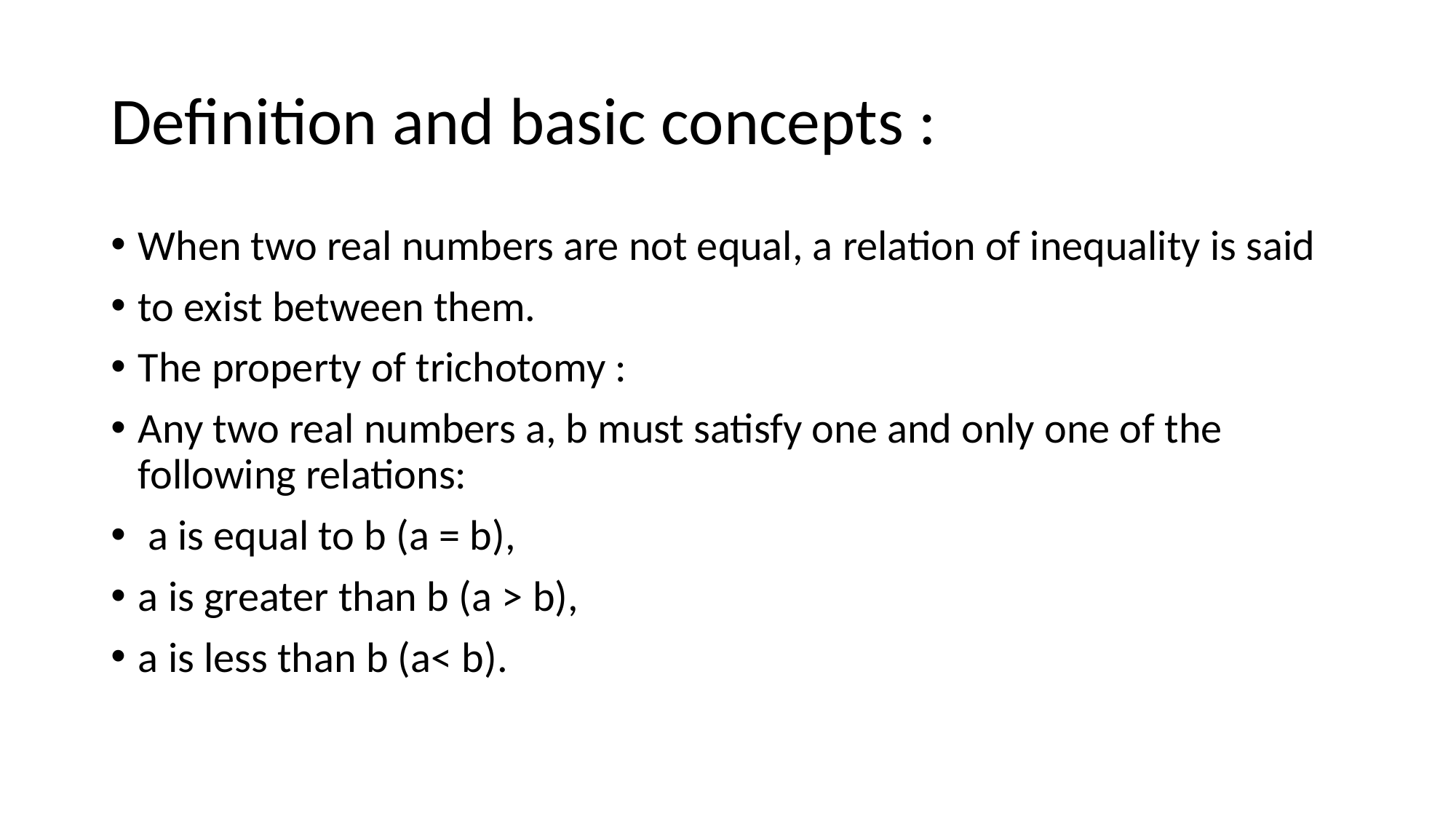

# Definition and basic concepts :
When two real numbers are not equal, a relation of inequality is said
to exist between them.
The property of trichotomy :
Any two real numbers a, b must satisfy one and only one of the following relations:
 a is equal to b (a = b),
a is greater than b (a > b),
a is less than b (a< b).